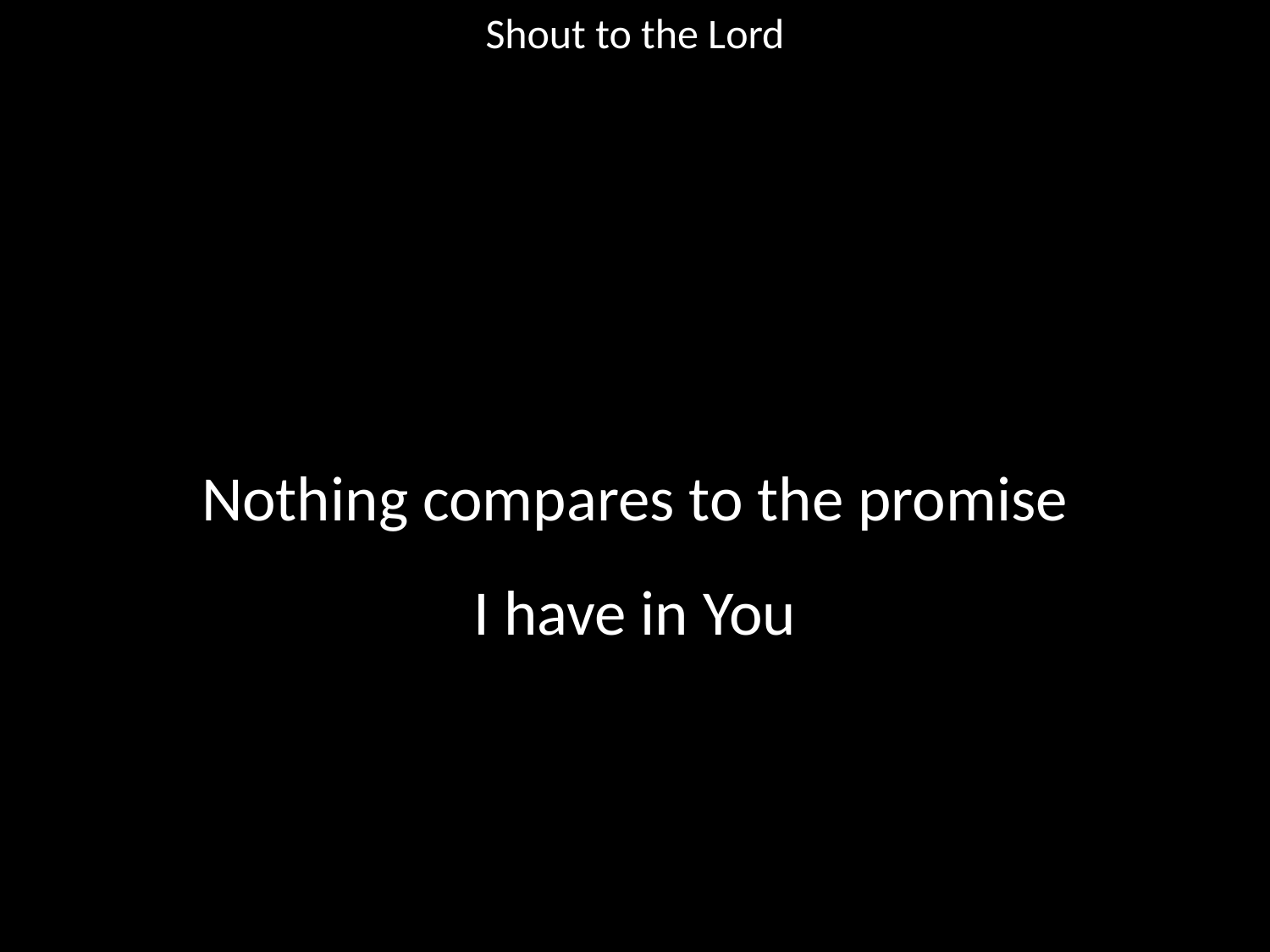

Shout to the Lord
#
Nothing compares to the promise
I have in You